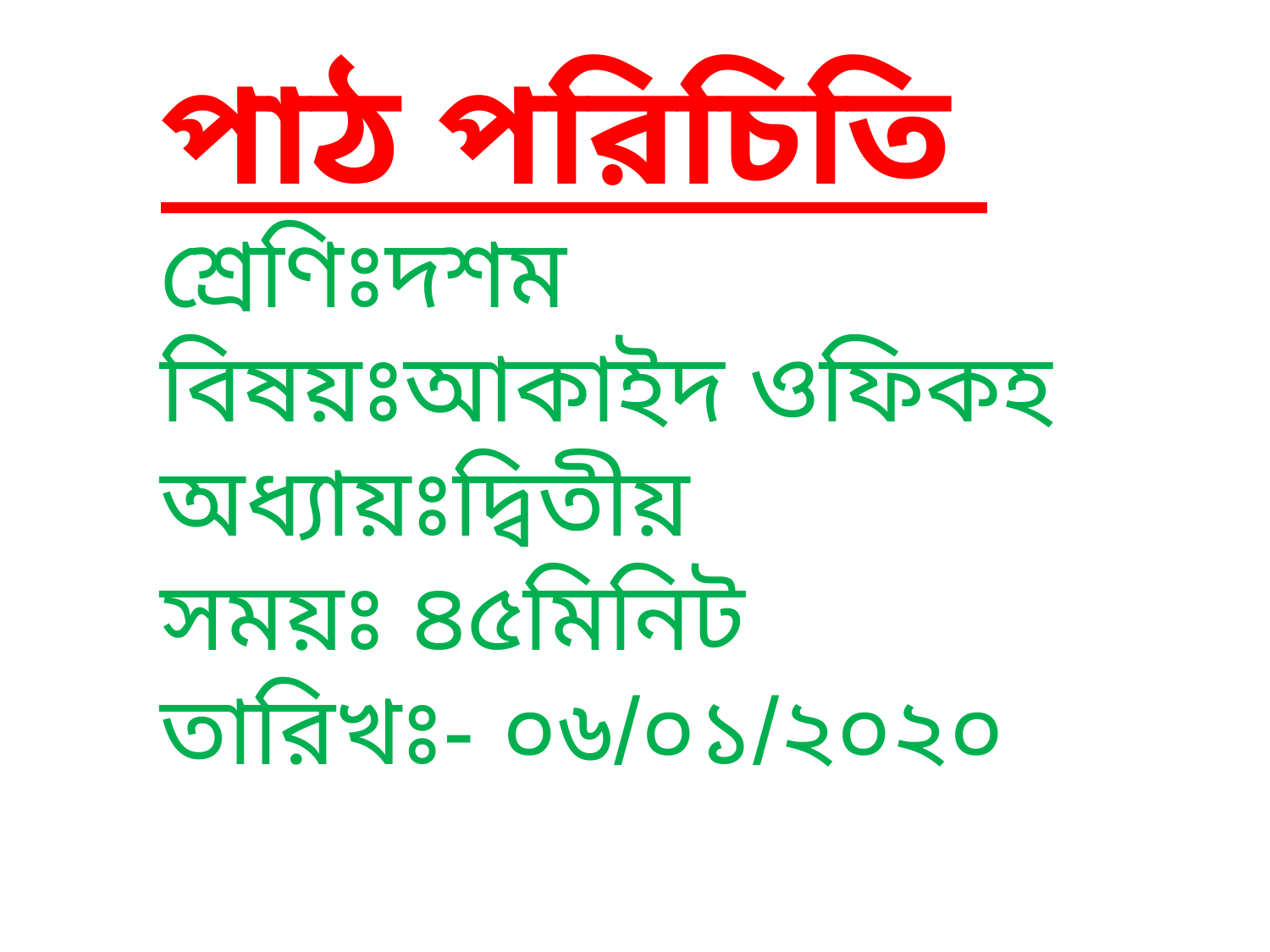

পাঠ পরিচিতি
শ্রেণিঃদশম
বিষয়ঃআকাইদ ওফিকহ
অধ্যায়ঃদ্বিতীয়
সময়ঃ ৪৫মিনিট
তারিখঃ- ০৬/০১/২০২০